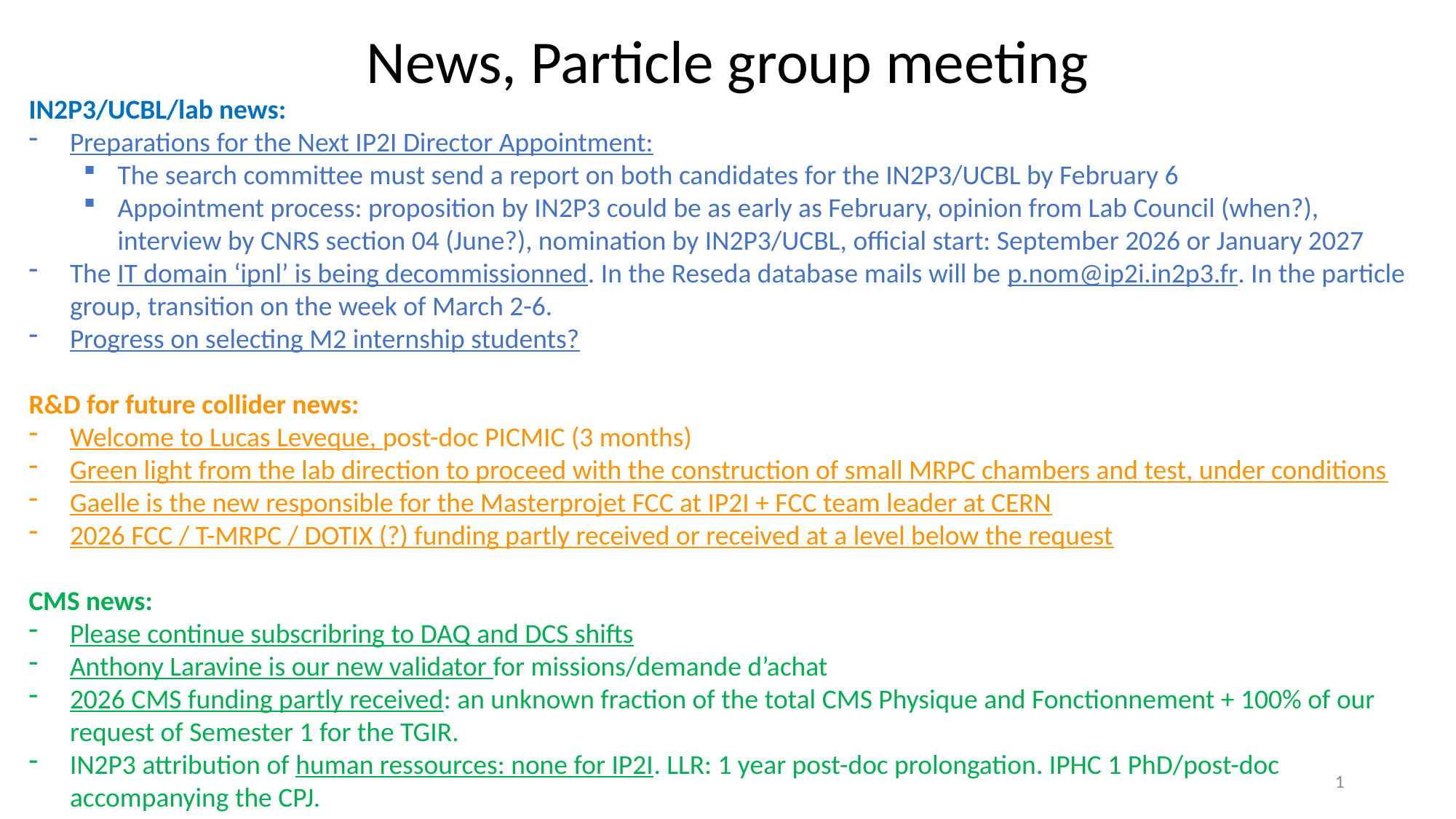

# News, Particle group meeting
IN2P3/UCBL/lab news:
Preparations for the Next IP2I Director Appointment:
The search committee must send a report on both candidates for the IN2P3/UCBL by February 6
Appointment process: proposition by IN2P3 could be as early as February, opinion from Lab Council (when?), interview by CNRS section 04 (June?), nomination by IN2P3/UCBL, official start: September 2026 or January 2027
The IT domain ‘ipnl’ is being decommissionned. In the Reseda database mails will be p.nom@ip2i.in2p3.fr. In the particle group, transition on the week of March 2-6.
Progress on selecting M2 internship students?

R&D for future collider news:
Welcome to Lucas Leveque, post-doc PICMIC (3 months)
Green light from the lab direction to proceed with the construction of small MRPC chambers and test, under conditions
Gaelle is the new responsible for the Masterprojet FCC at IP2I + FCC team leader at CERN
2026 FCC / T-MRPC / DOTIX (?) funding partly received or received at a level below the request

CMS news:
Please continue subscribring to DAQ and DCS shifts
Anthony Laravine is our new validator for missions/demande d’achat
2026 CMS funding partly received: an unknown fraction of the total CMS Physique and Fonctionnement + 100% of our request of Semester 1 for the TGIR.
IN2P3 attribution of human ressources: none for IP2I. LLR: 1 year post-doc prolongation. IPHC 1 PhD/post-doc accompanying the CPJ.
1